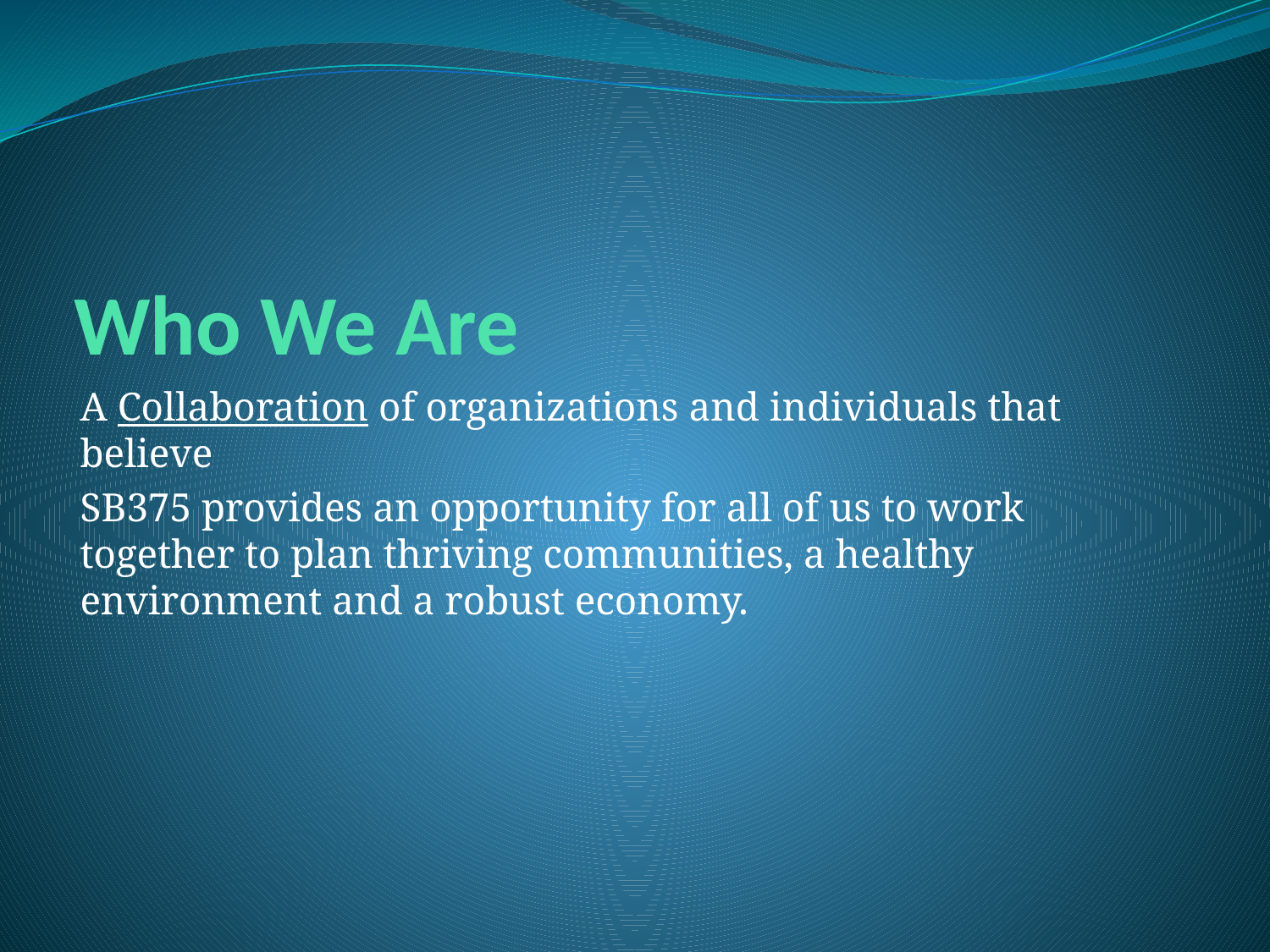

# Who We Are
A Collaboration of organizations and individuals that believe
SB375 provides an opportunity for all of us to work together to plan thriving communities, a healthy environment and a robust economy.